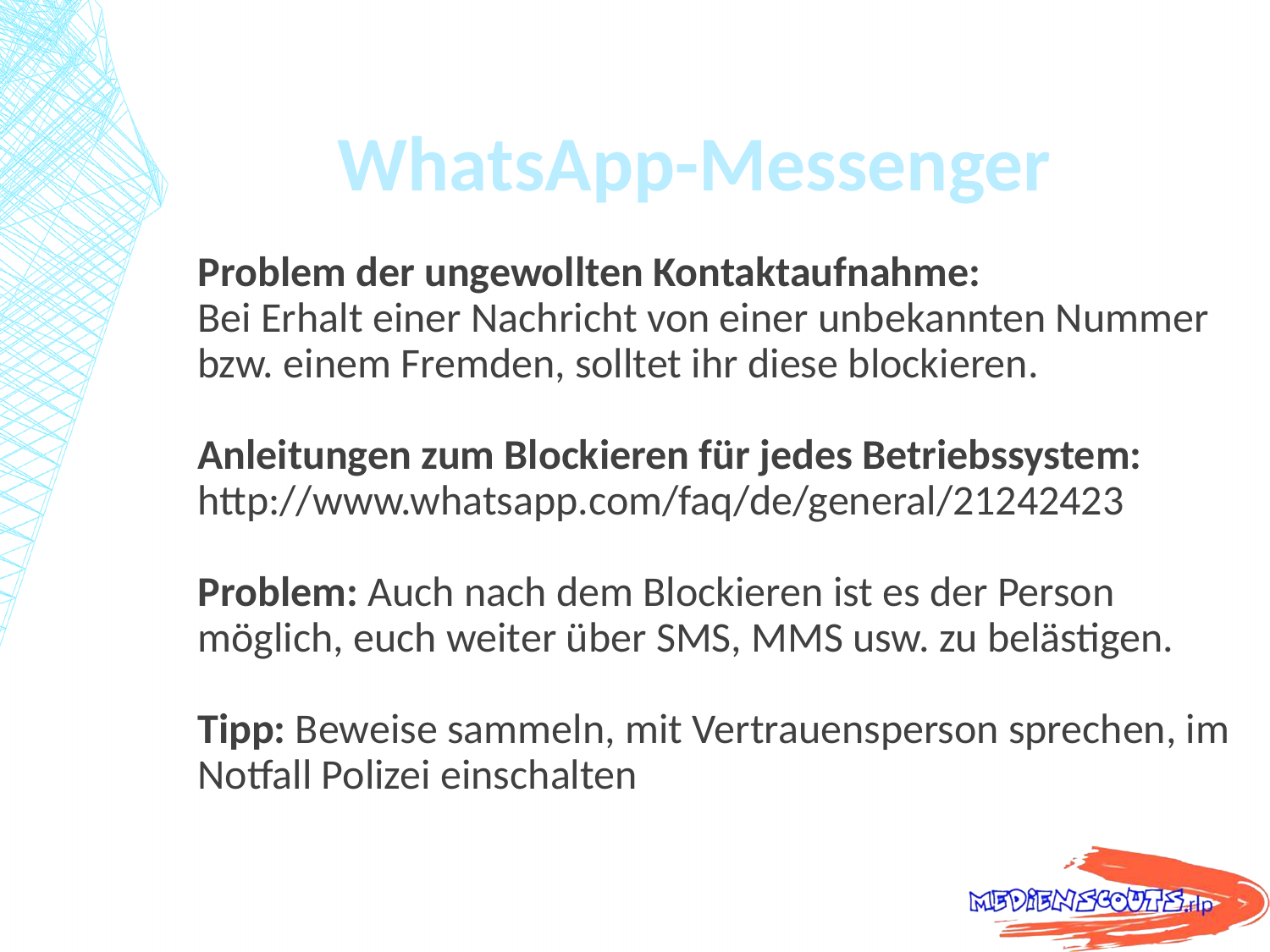

# WhatsApp-Messenger

Problem der ungewollten Kontaktaufnahme:
Bei Erhalt einer Nachricht von einer unbekannten Nummer bzw. einem Fremden, solltet ihr diese blockieren.

Anleitungen zum Blockieren für jedes Betriebssystem:
http://www.whatsapp.com/faq/de/general/21242423

Problem: Auch nach dem Blockieren ist es der Person möglich, euch weiter über SMS, MMS usw. zu belästigen.

Tipp: Beweise sammeln, mit Vertrauensperson sprechen, im Notfall Polizei einschalten